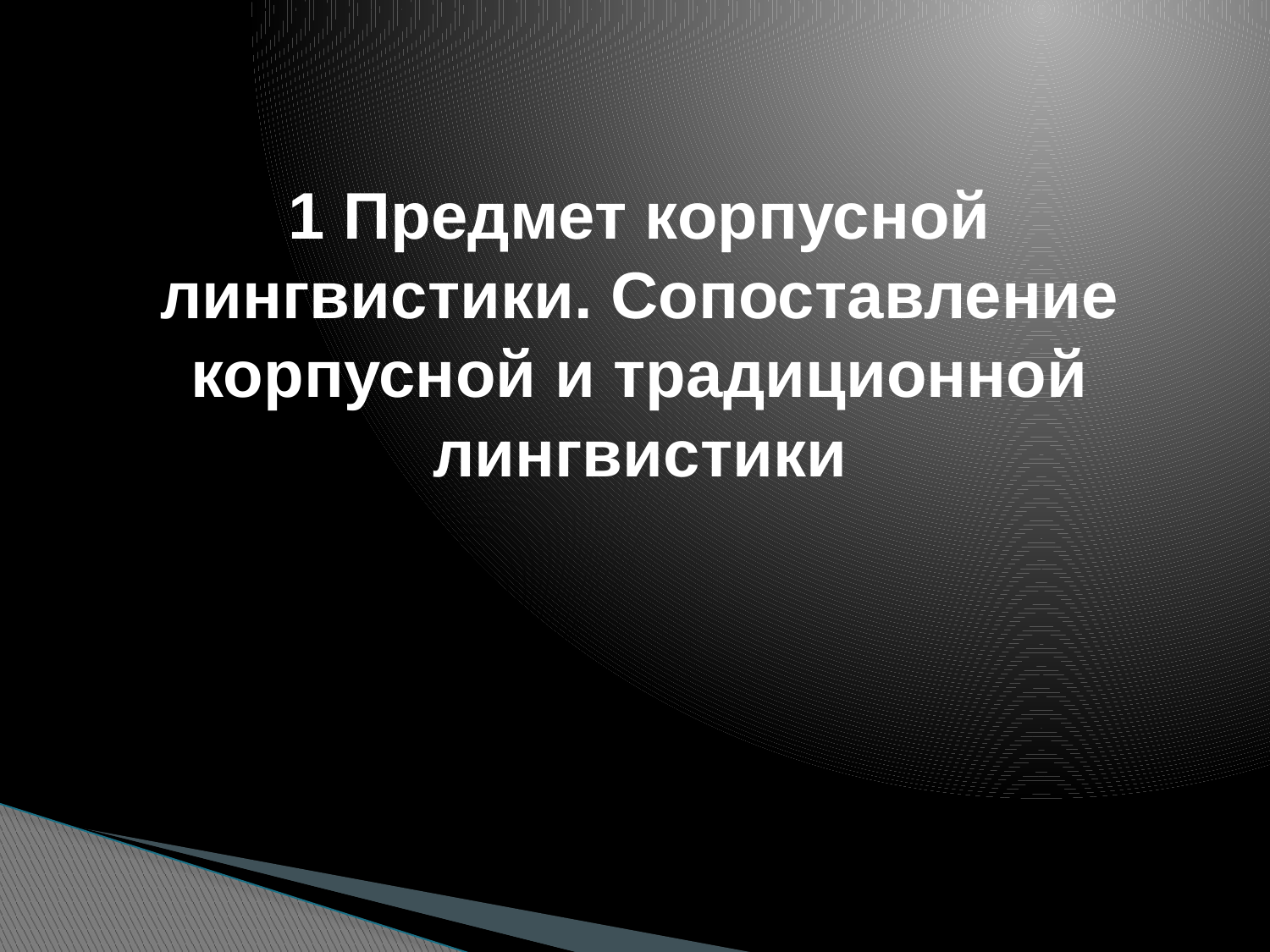

# 1 Предмет корпусной лингвистики. Сопоставление корпусной и традиционной лингвистики